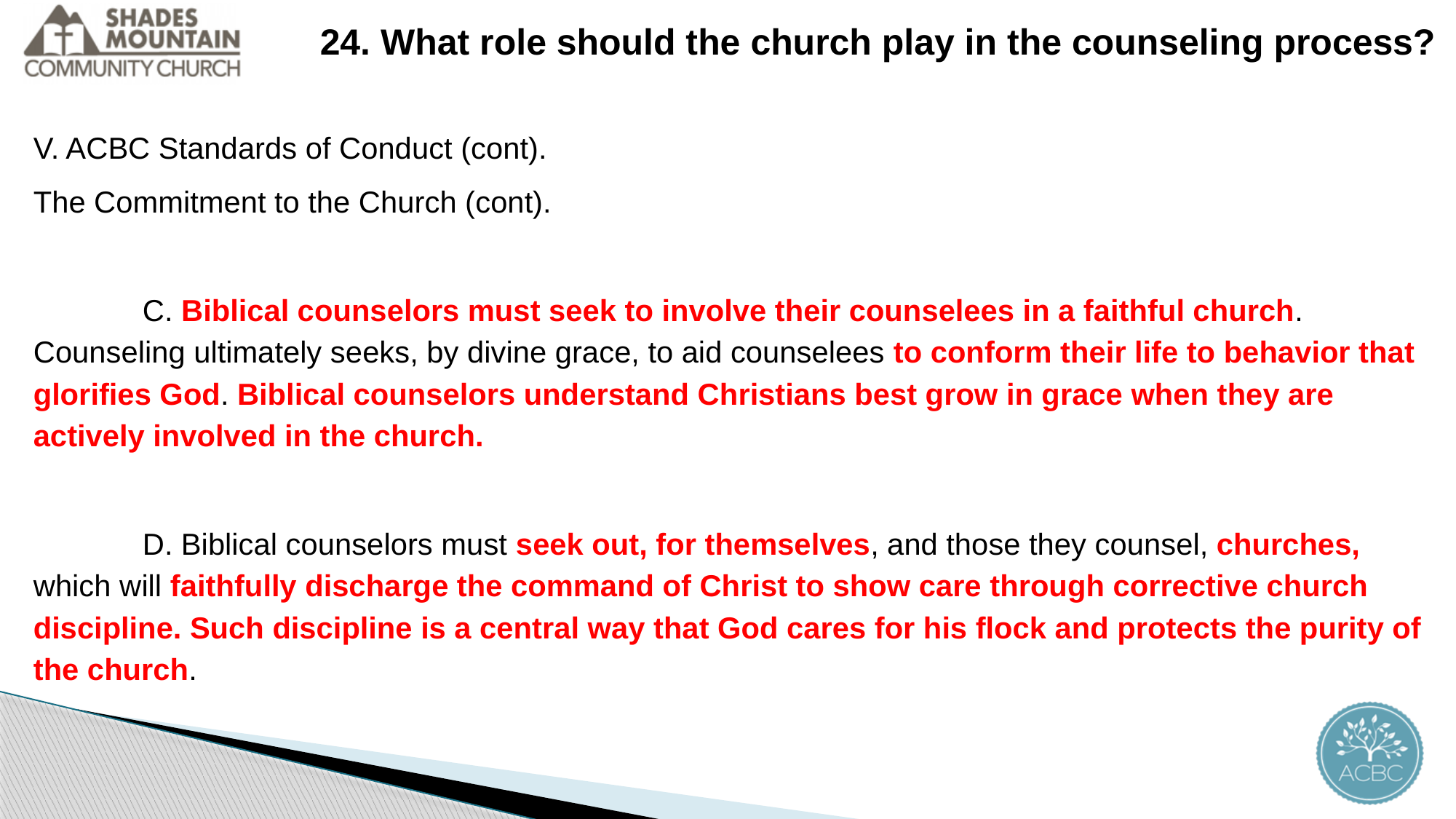

24. What role should the church play in the counseling process?

V. ACBC Standards of Conduct (cont).
The Commitment to the Church (cont).

	C. Biblical counselors must seek to involve their counselees in a faithful church. Counseling ultimately seeks, by divine grace, to aid counselees to conform their life to behavior that glorifies God. Biblical counselors understand Christians best grow in grace when they are actively involved in the church.

	D. Biblical counselors must seek out, for themselves, and those they counsel, churches, which will faithfully discharge the command of Christ to show care through corrective church discipline. Such discipline is a central way that God cares for his flock and protects the purity of the church.